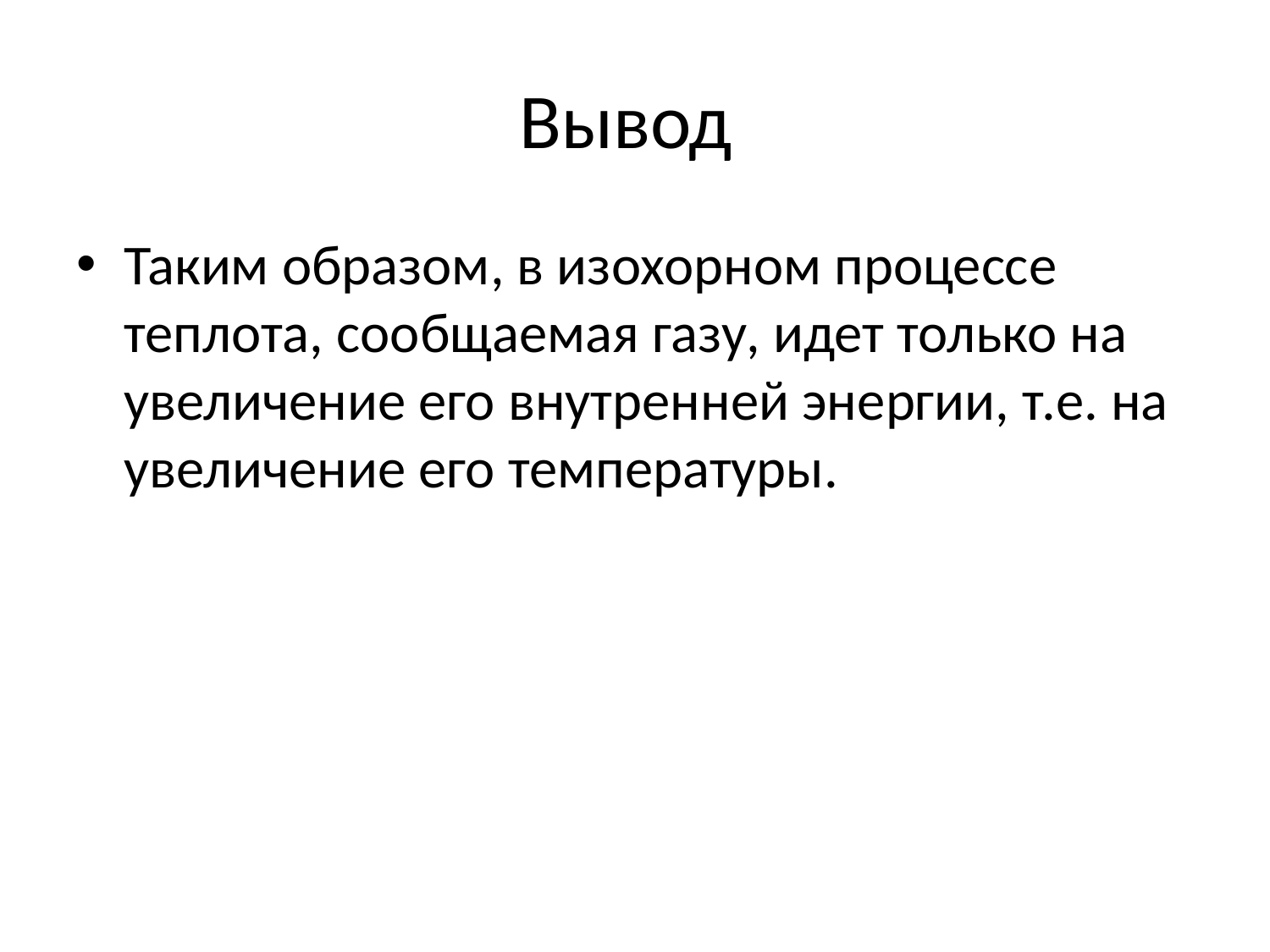

# Вывод
Таким образом, в изохорном процессе теплота, сообщаемая газу, идет только на увеличение его внутренней энергии, т.е. на увеличение его температуры.